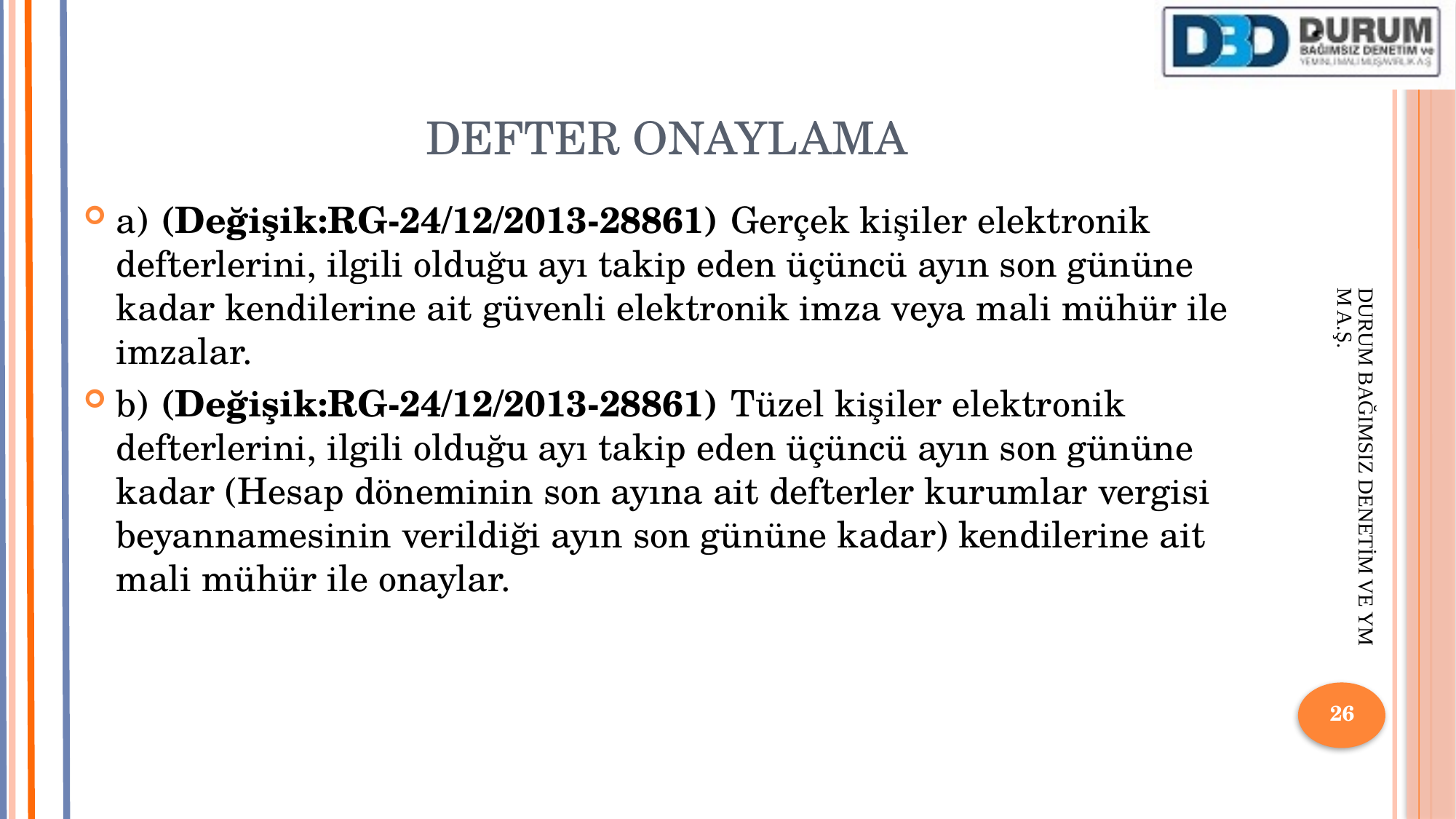

# DEFTER ONAYLAMA
a) (Değişik:RG-24/12/2013-28861) Gerçek kişiler elektronik defterlerini, ilgili olduğu ayı takip eden üçüncü ayın son gününe kadar kendilerine ait güvenli elektronik imza veya mali mühür ile imzalar.
b) (Değişik:RG-24/12/2013-28861) Tüzel kişiler elektronik defterlerini, ilgili olduğu ayı takip eden üçüncü ayın son gününe kadar (Hesap döneminin son ayına ait defterler kurumlar vergisi beyannamesinin verildiği ayın son gününe kadar) kendilerine ait mali mühür ile onaylar.

DURUM BAĞIMSIZ DENETİM VE YMM A.Ş.
26